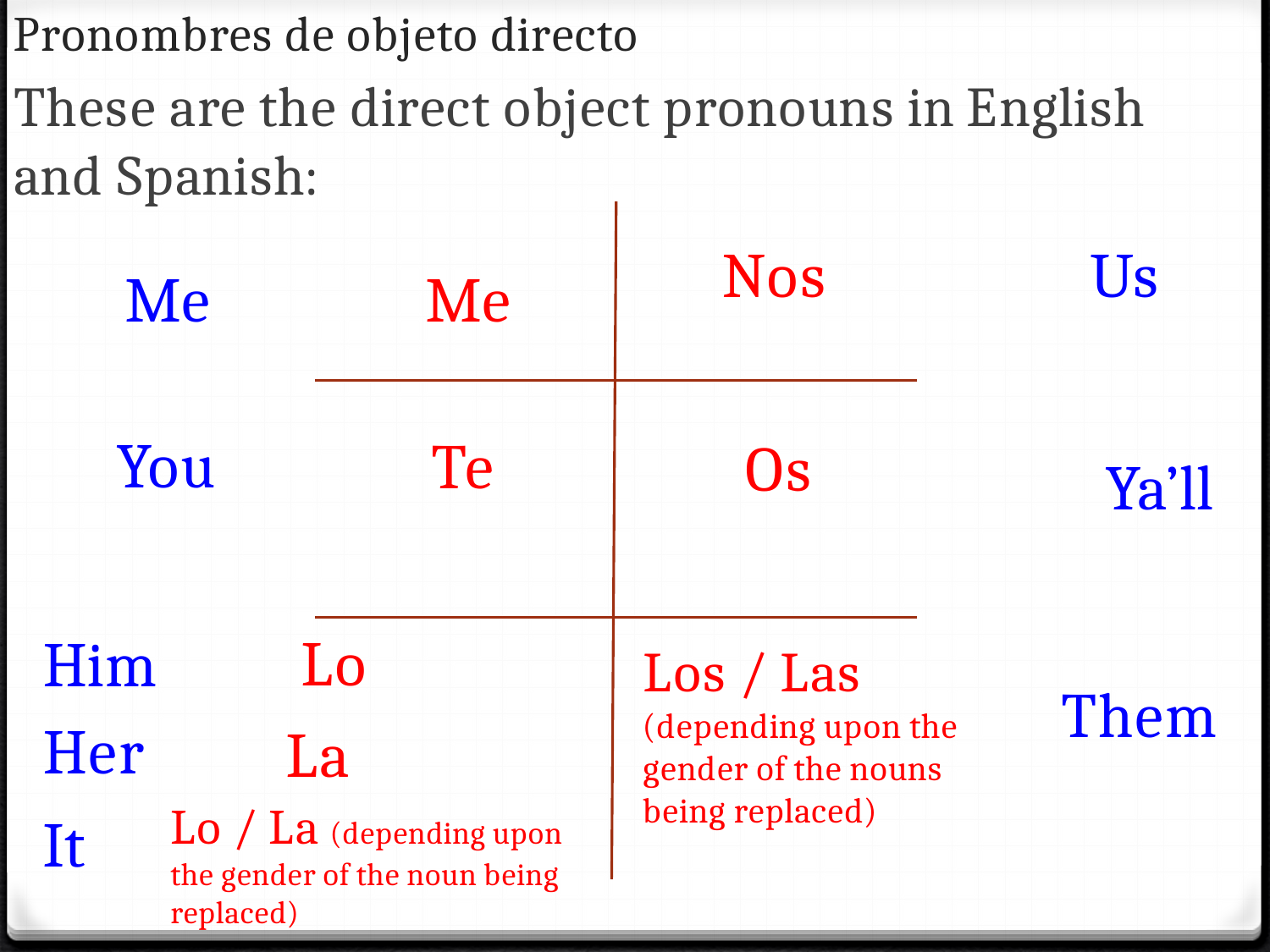

# Pronombres de objeto directo
These are the direct object pronouns in English and Spanish:
Nos
Us
Me
Me
You
Te
Os
Ya’ll
Lo
Him
Los / Las (depending upon the gender of the nouns being replaced)
Them
Her
La
Lo / La (depending upon the gender of the noun being replaced)
It